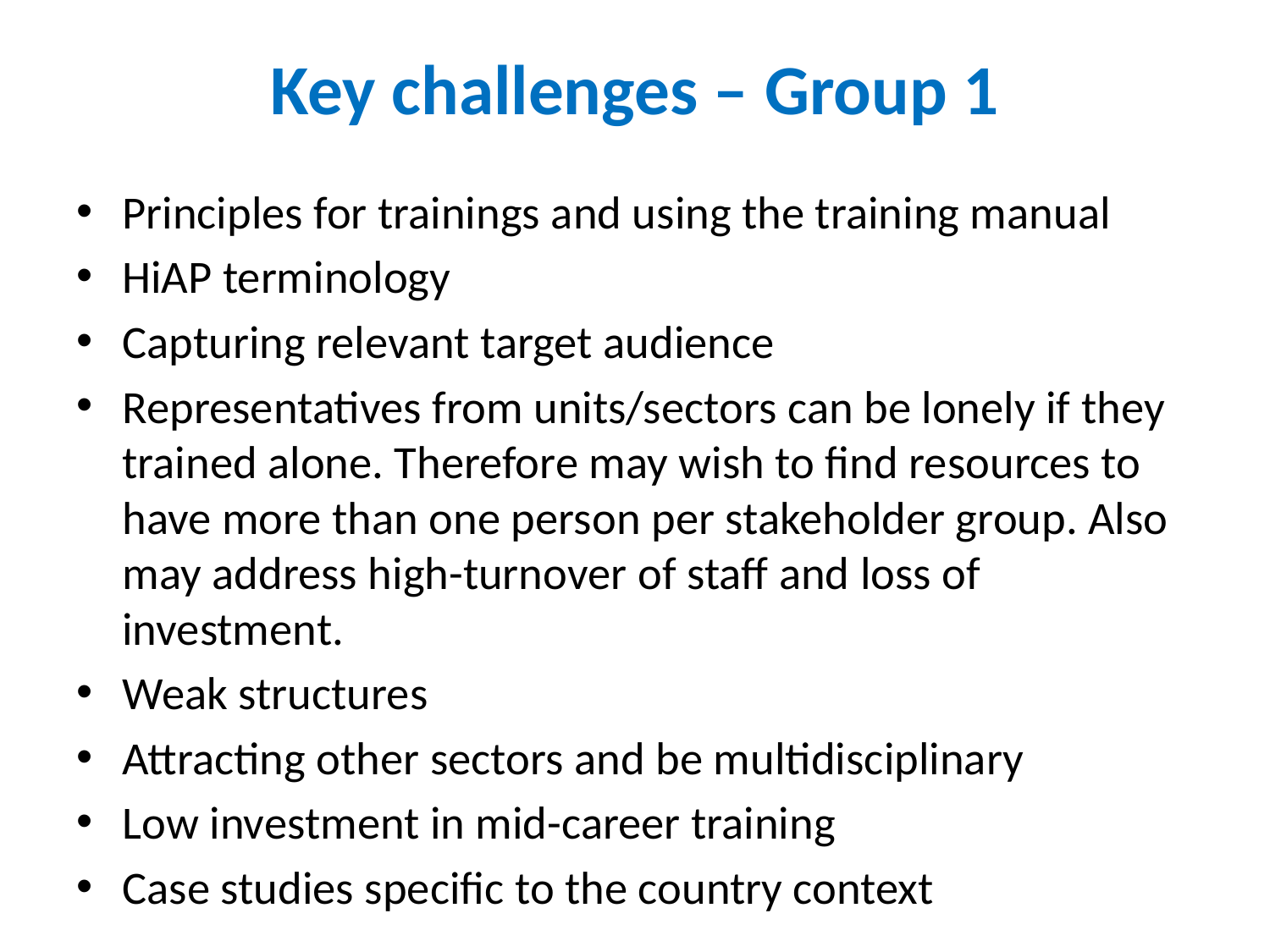

# Key challenges – Group 1
Principles for trainings and using the training manual
HiAP terminology
Capturing relevant target audience
Representatives from units/sectors can be lonely if they trained alone. Therefore may wish to find resources to have more than one person per stakeholder group. Also may address high-turnover of staff and loss of investment.
Weak structures
Attracting other sectors and be multidisciplinary
Low investment in mid-career training
Case studies specific to the country context